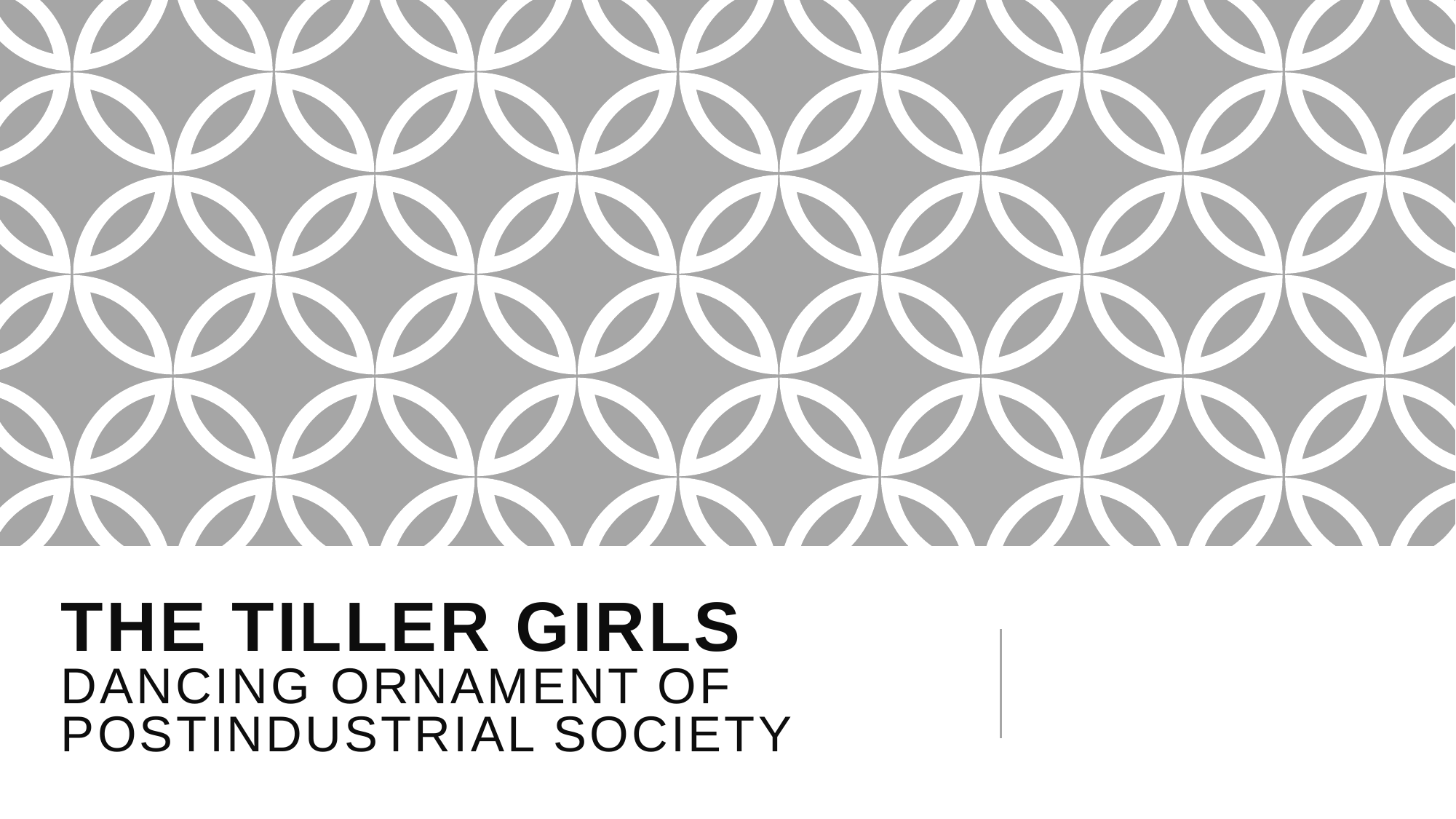

# The TILLER GIRLS DANCING ORNAMENT OF POSTINDUSTRIAL SOCIETY